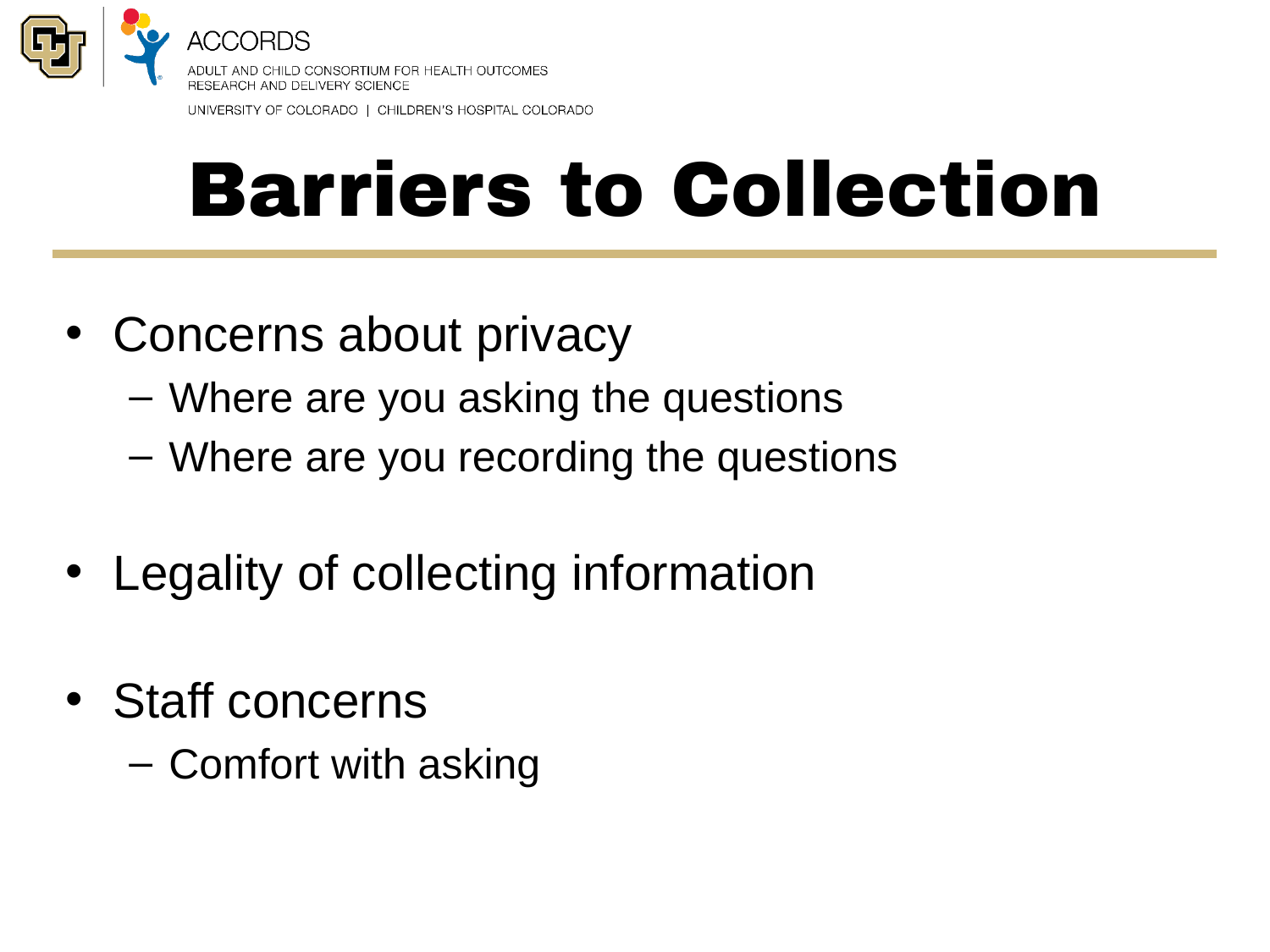

# Barriers to Collection
Concerns about privacy
Where are you asking the questions
Where are you recording the questions
Legality of collecting information
Staff concerns
Comfort with asking